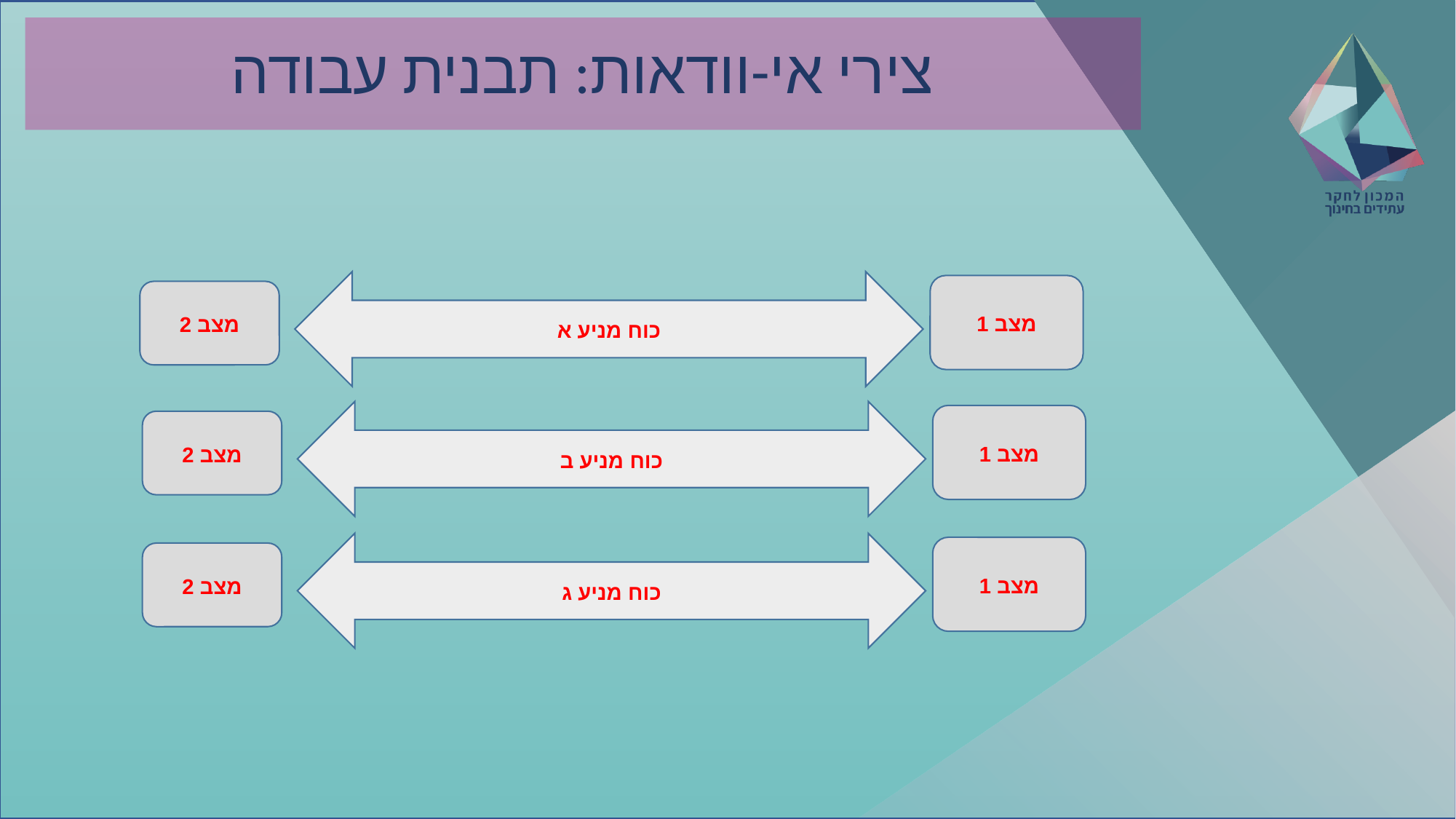

# צירי אי-וודאות: תבנית עבודה
כוח מניע א
מצב 1
מצב 2
כוח מניע ב
מצב 1
מצב 2
כוח מניע ג
מצב 1
מצב 2